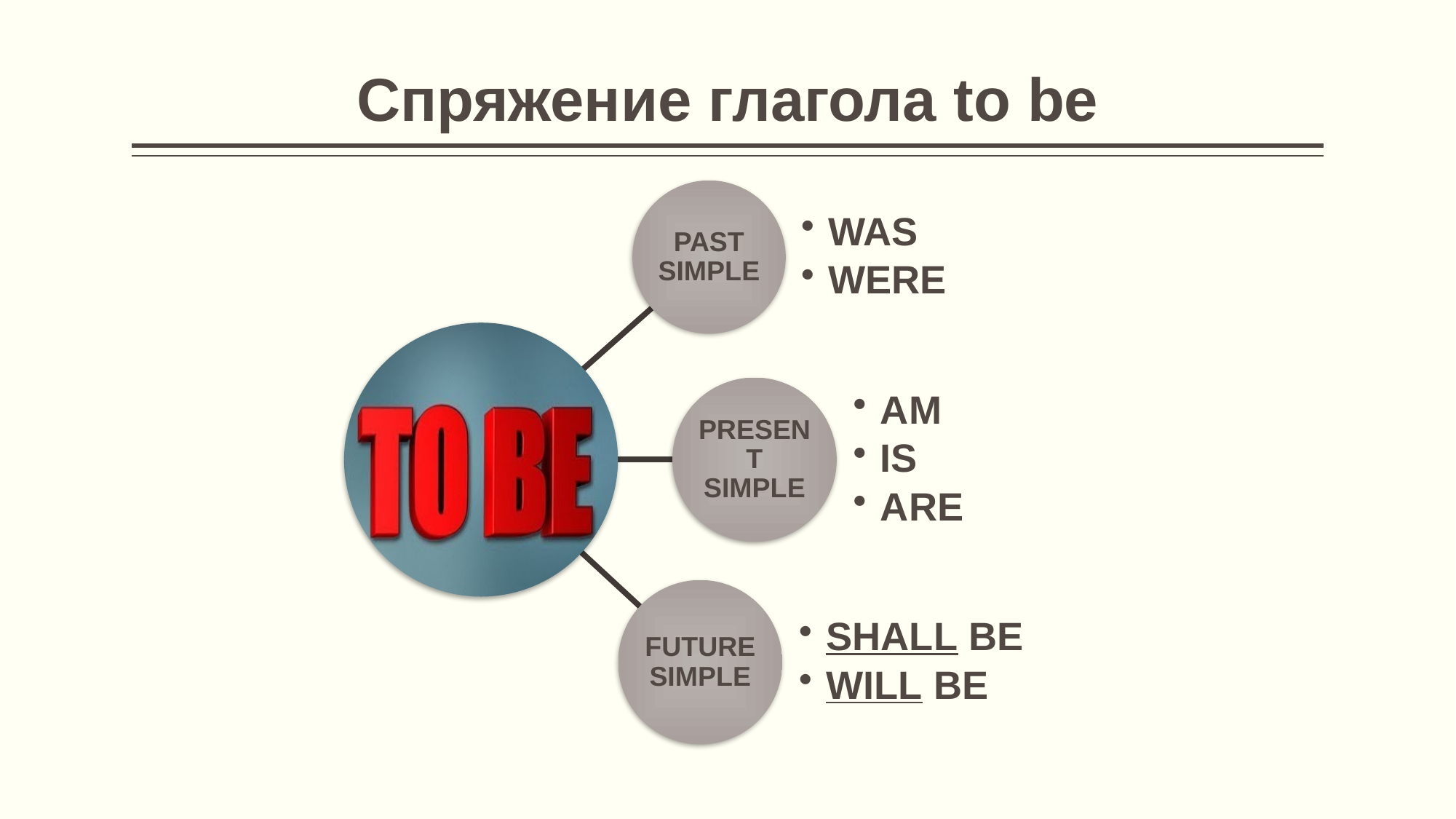

# Спряжение глагола to be
PAST SIMPLE
WAS
WERE
PRESENT SIMPLE
AM
IS
ARE
FUTURE SIMPLE
SHALL BE
WILL BE